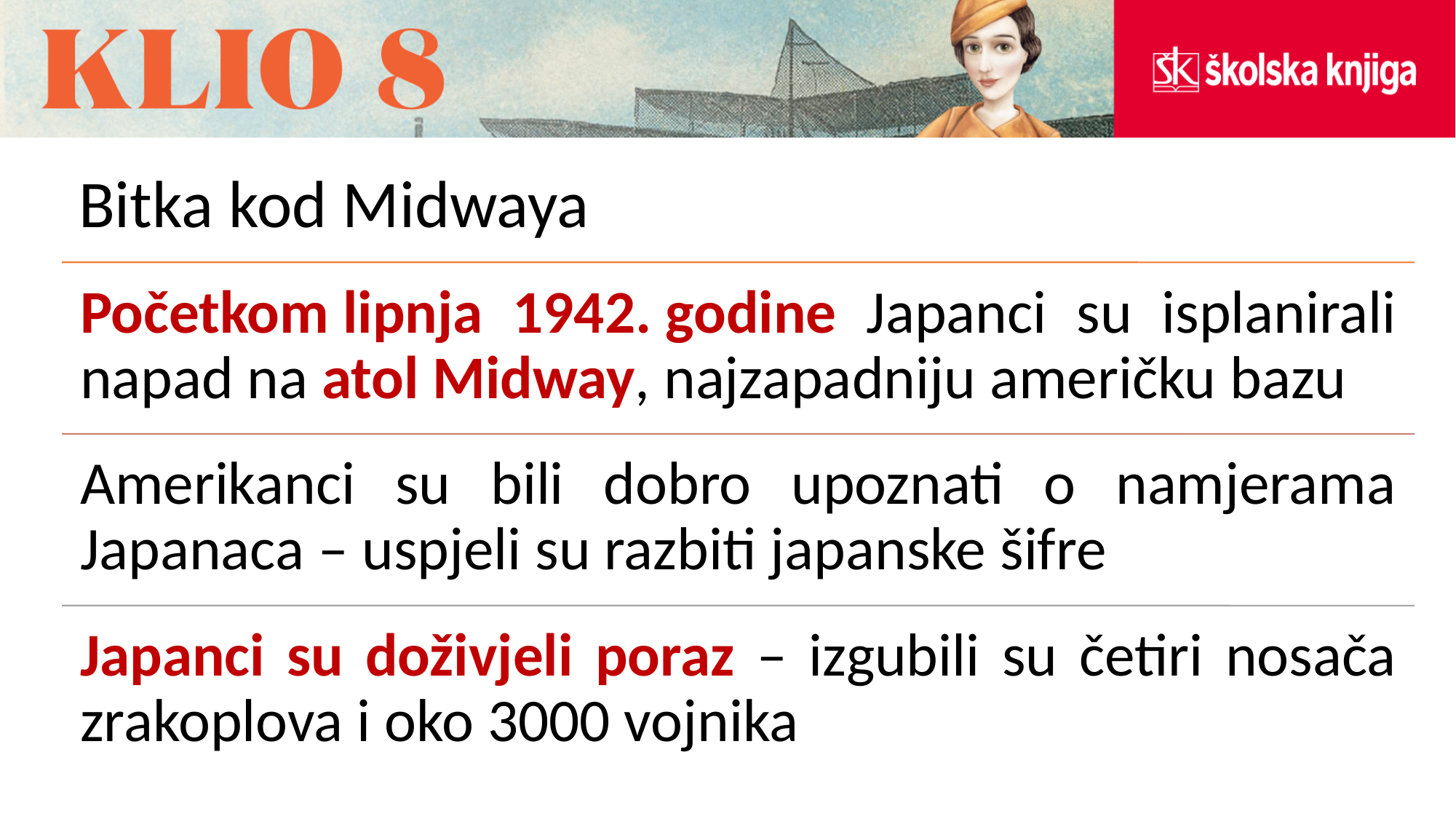

# Bitka kod Midwaya
Početkom lipnja 1942. godine Japanci su isplanirali napad na atol Midway, najzapadniju američku bazu
Amerikanci su bili dobro upoznati o namjerama Japanaca – uspjeli su razbiti japanske šifre
Japanci su doživjeli poraz – izgubili su četiri nosača zrakoplova i oko 3000 vojnika